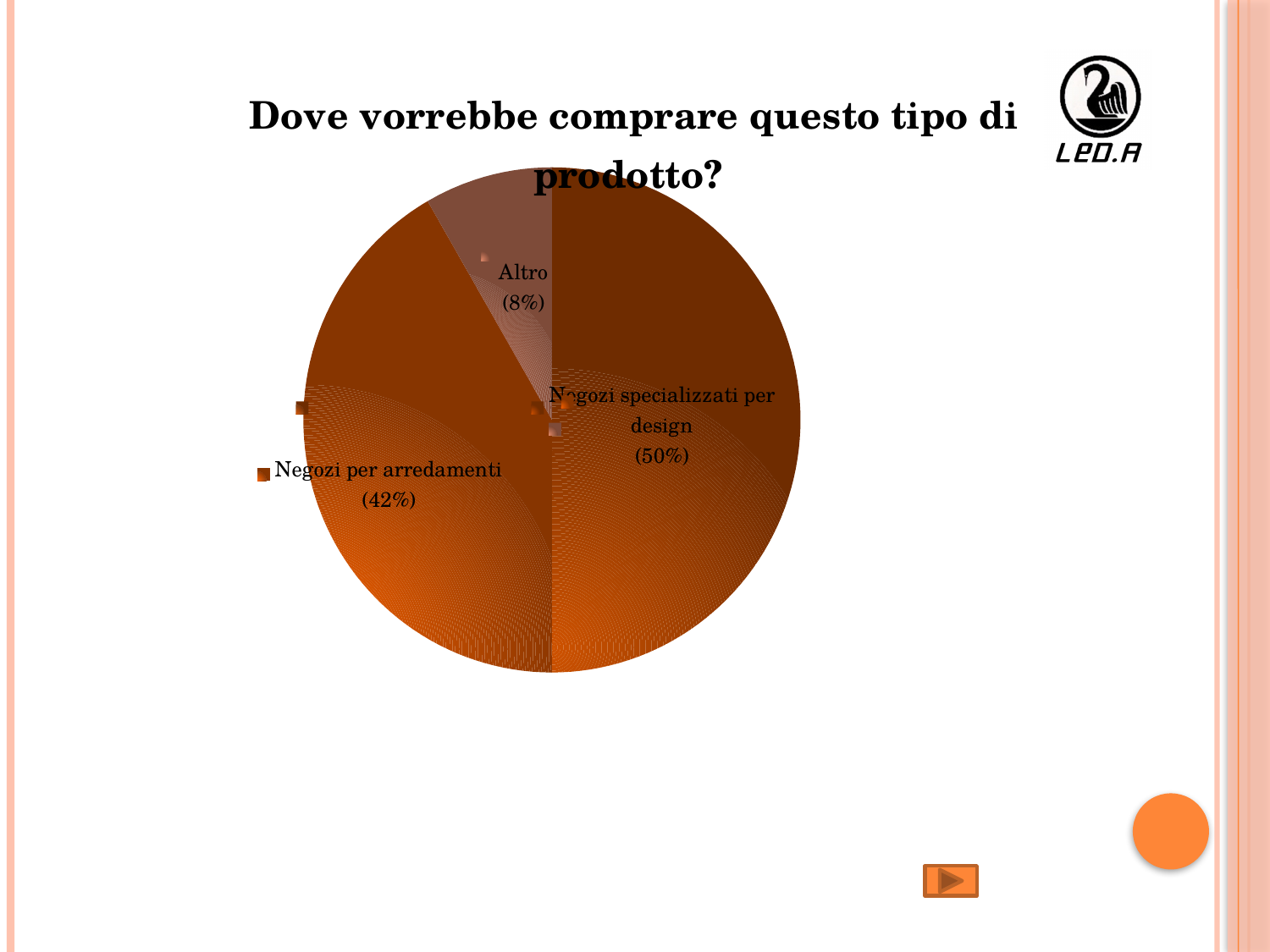

### Chart: Dove vorrebbe comprare questo tipo di prodotto?

| Category |  |
|---|---|
| negozi specializzati per design | 12.0 |
| negozi per arredamenti | 10.0 |
| altro | 2.0 |